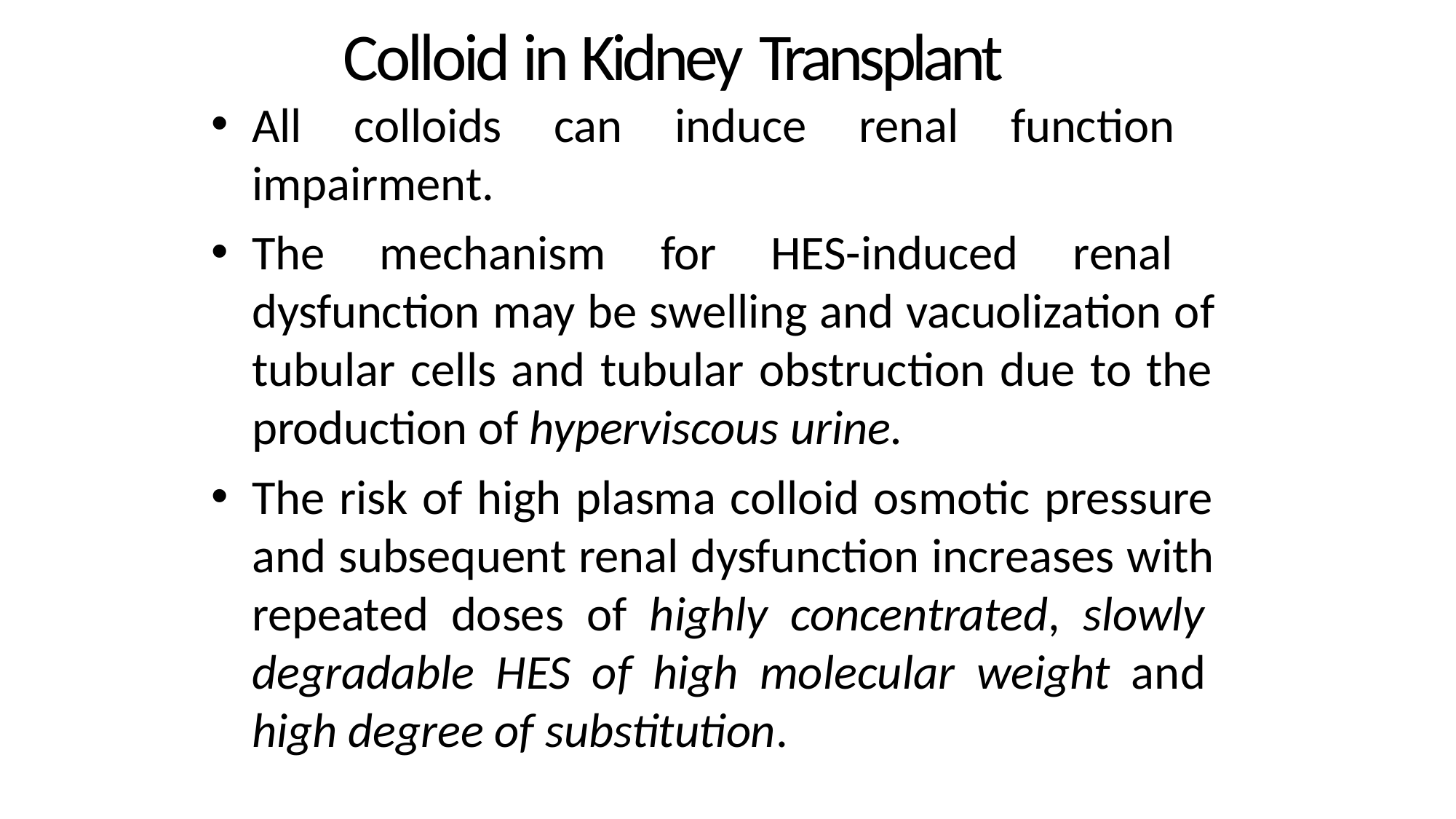

# Colloid in Kidney Transplant
All colloids can induce renal function  impairment.
The mechanism for HES-induced renal  dysfunction may be swelling and vacuolization of  tubular cells and tubular obstruction due to the  production of hyperviscous urine.
The risk of high plasma colloid osmotic pressure  and subsequent renal dysfunction increases with  repeated doses of highly concentrated, slowly  degradable HES of high molecular weight and  high degree of substitution.